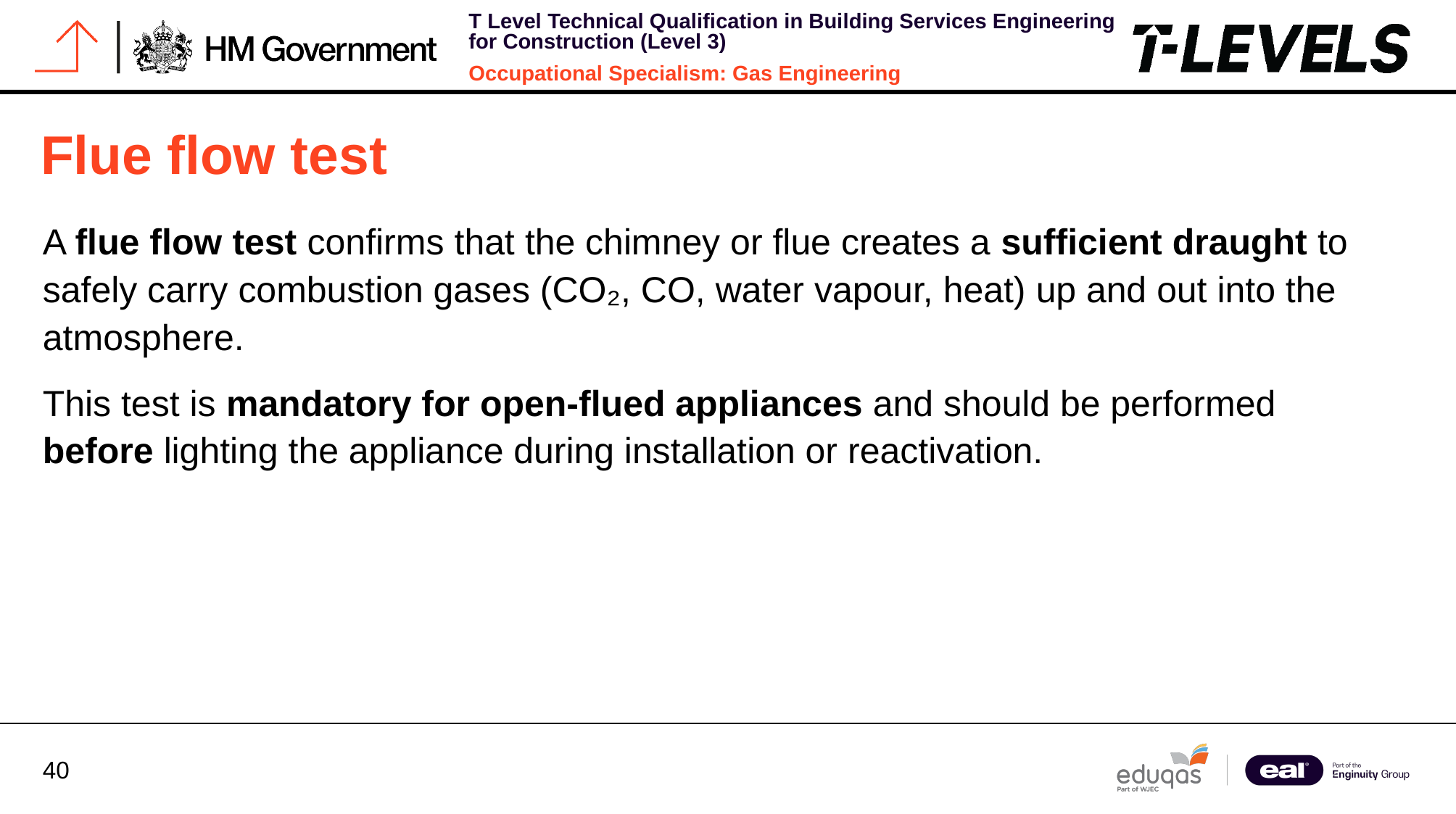

# Flue flow test
A flue flow test confirms that the chimney or flue creates a sufficient draught to safely carry combustion gases (CO₂, CO, water vapour, heat) up and out into the atmosphere.
This test is mandatory for open-flued appliances and should be performed before lighting the appliance during installation or reactivation.